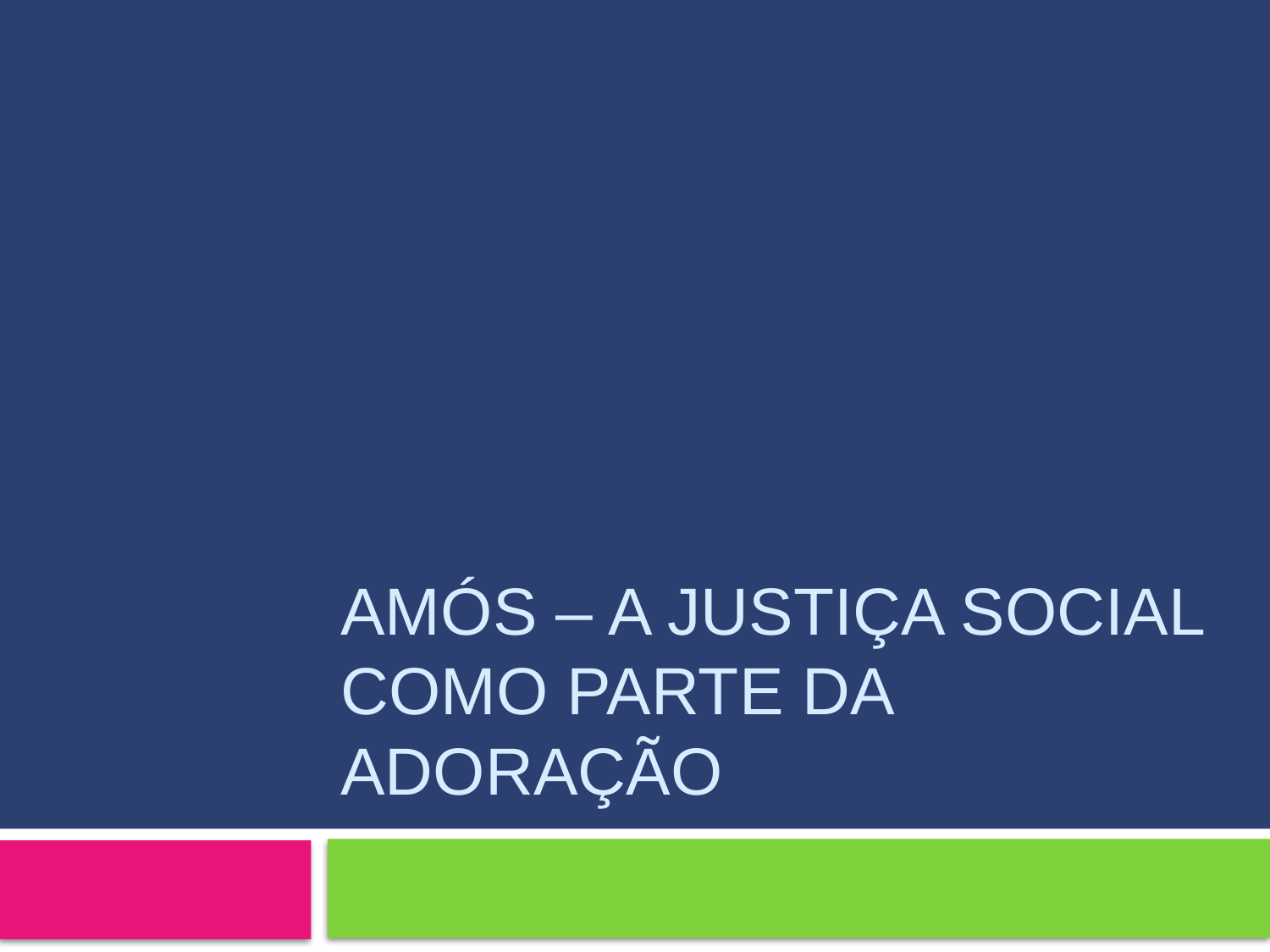

# Amós – a justiça social como parte da adoração